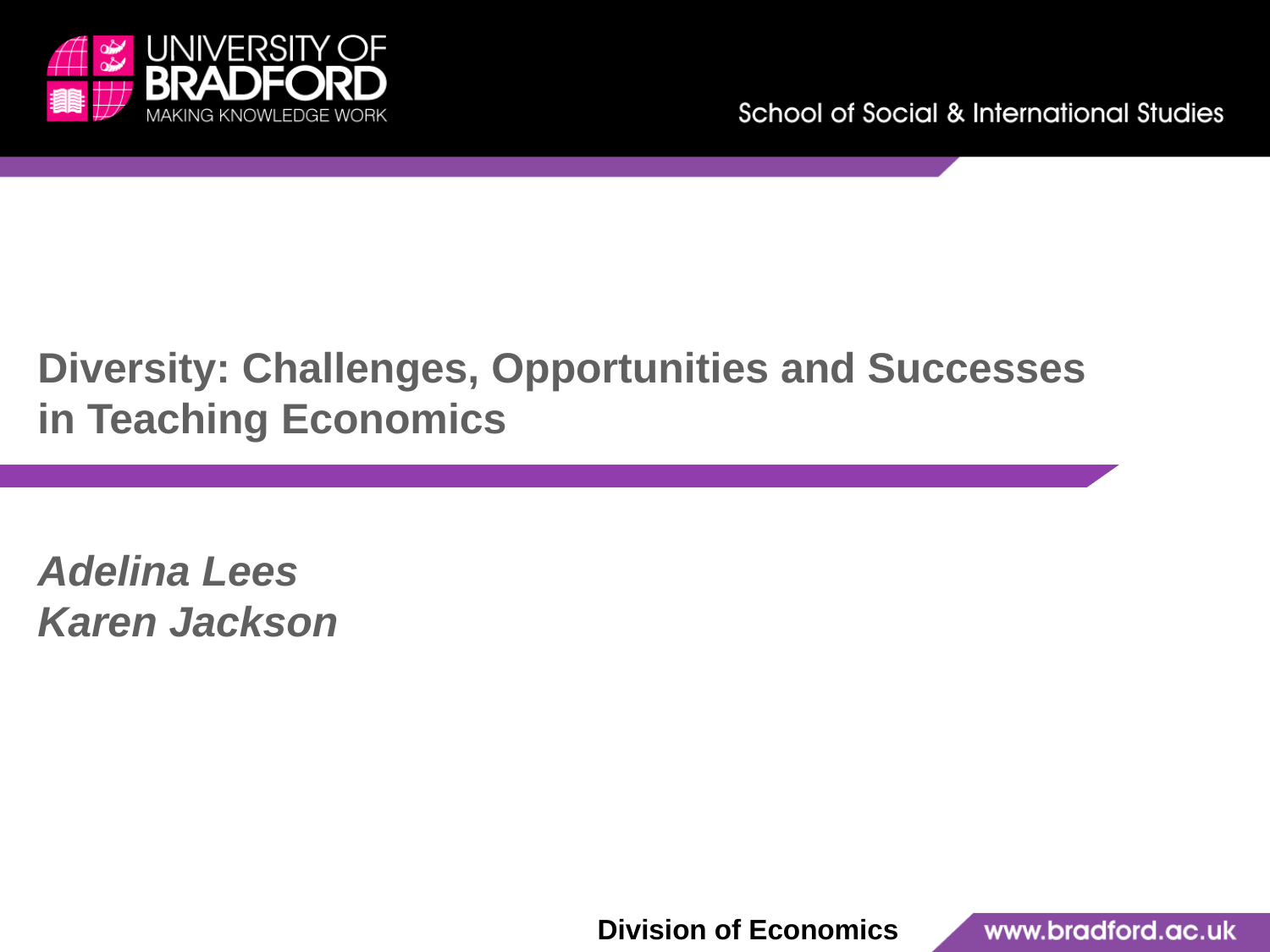

# Diversity: Challenges, Opportunities and Successes in Teaching Economics Adelina Lees Karen Jackson

Division of Economics